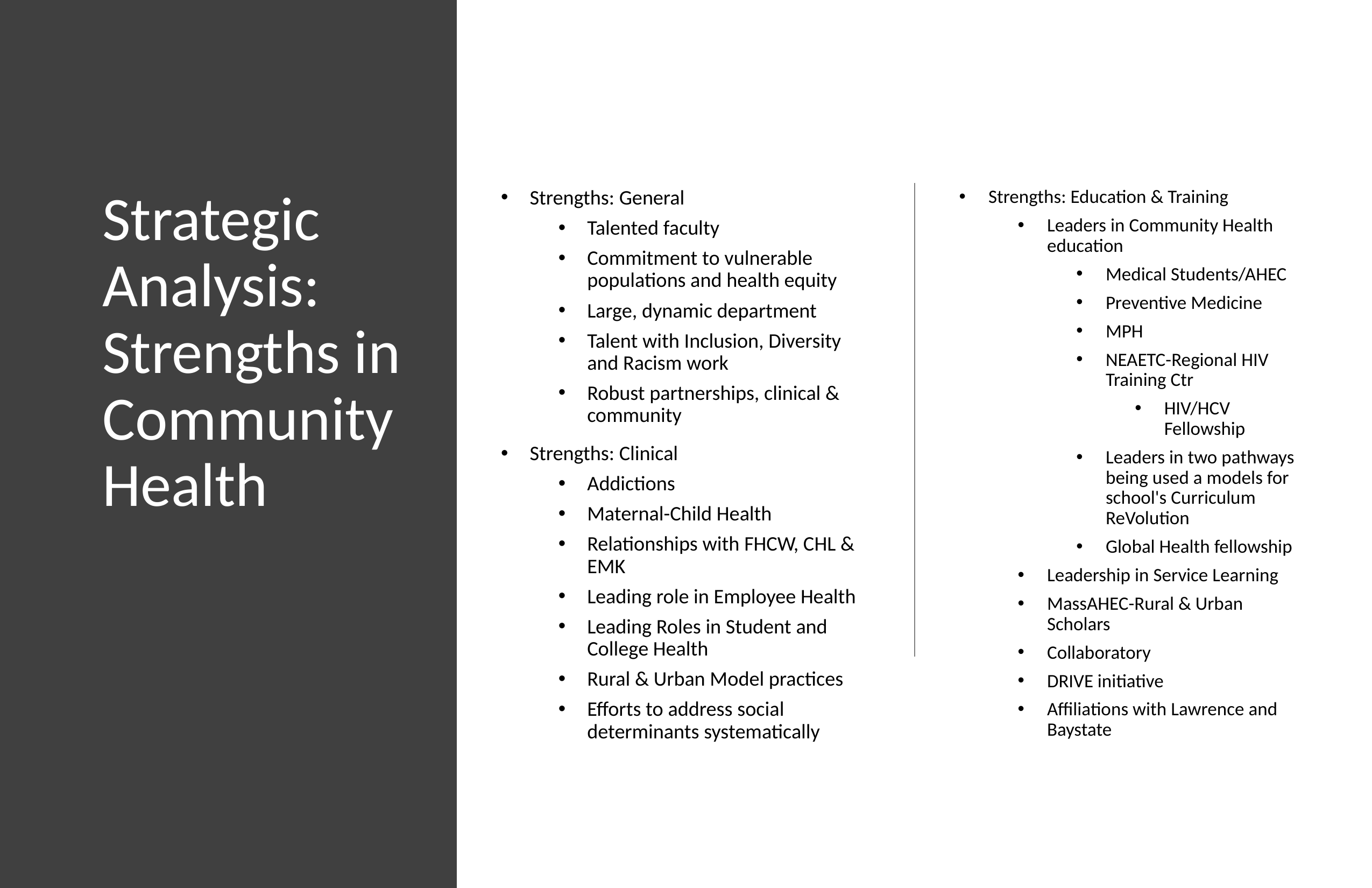

# Strategic Analysis: Strengths in Community Health
Strengths: General
Talented faculty
Commitment to vulnerable populations and health equity
Large, dynamic department
Talent with Inclusion, Diversity and Racism work
Robust partnerships, clinical & community
Strengths: Clinical
Addictions
Maternal-Child Health
Relationships with FHCW, CHL & EMK
Leading role in Employee Health
Leading Roles in Student and College Health
Rural & Urban Model practices
Efforts to address social determinants systematically

Strengths: Education & Training
Leaders in Community Health education
Medical Students/AHEC
Preventive Medicine
MPH
NEAETC-Regional HIV Training Ctr
HIV/HCV Fellowship
Leaders in two pathways being used a models for school's Curriculum ReVolution
Global Health fellowship
Leadership in Service Learning
MassAHEC-Rural & Urban Scholars
Collaboratory
DRIVE initiative
Affiliations with Lawrence and Baystate